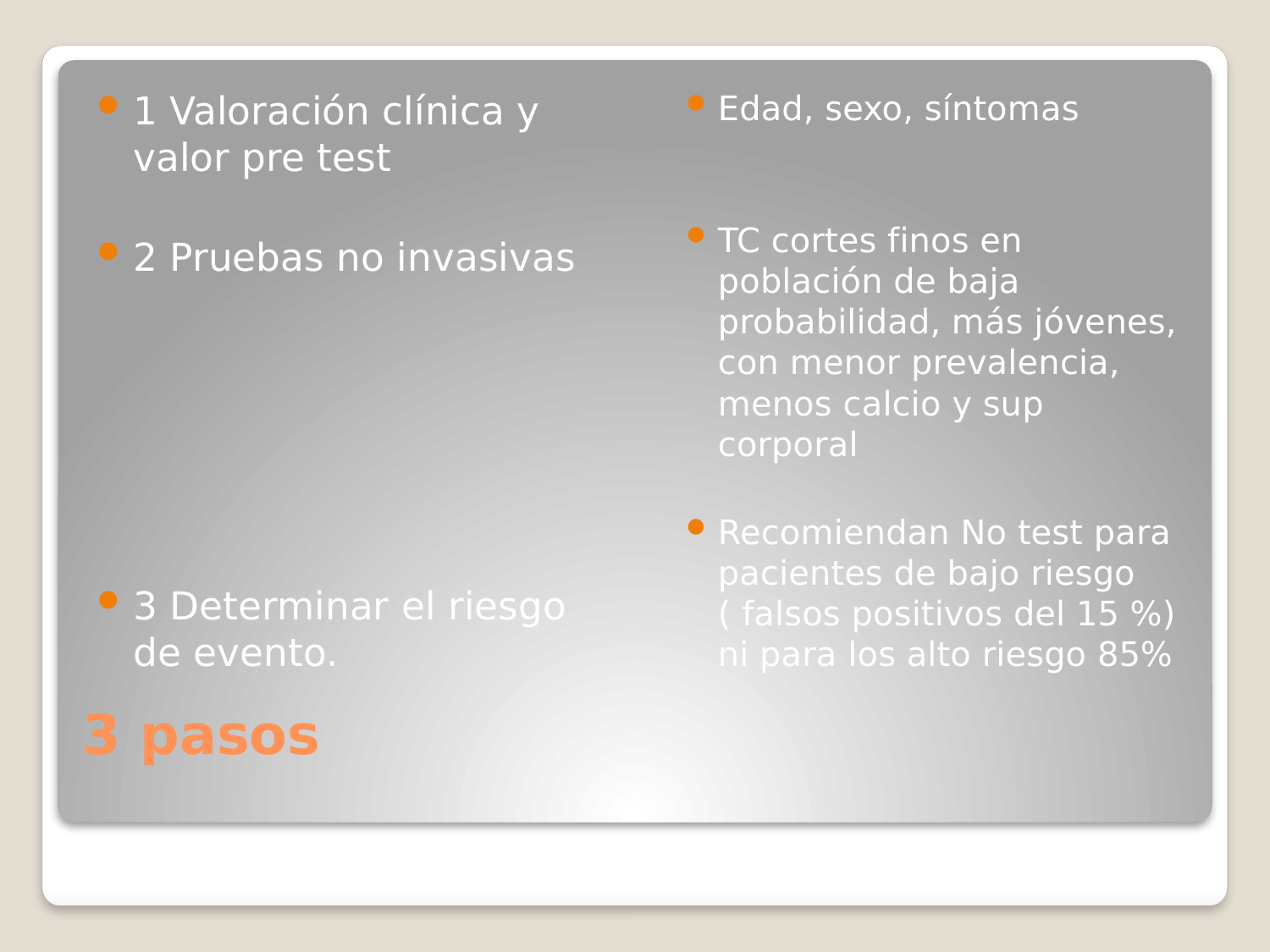

1 Valoración clínica y valor pre test

2 Pruebas no invasivas

3 Determinar el riesgo de evento.
Edad, sexo, síntomas

TC cortes finos en población de baja  probabilidad, más jóvenes, con menor prevalencia, menos calcio y sup corporal

Recomiendan No test para pacientes de bajo riesgo ( falsos positivos del 15 %) ni para los alto riesgo 85%
# 3 pasos